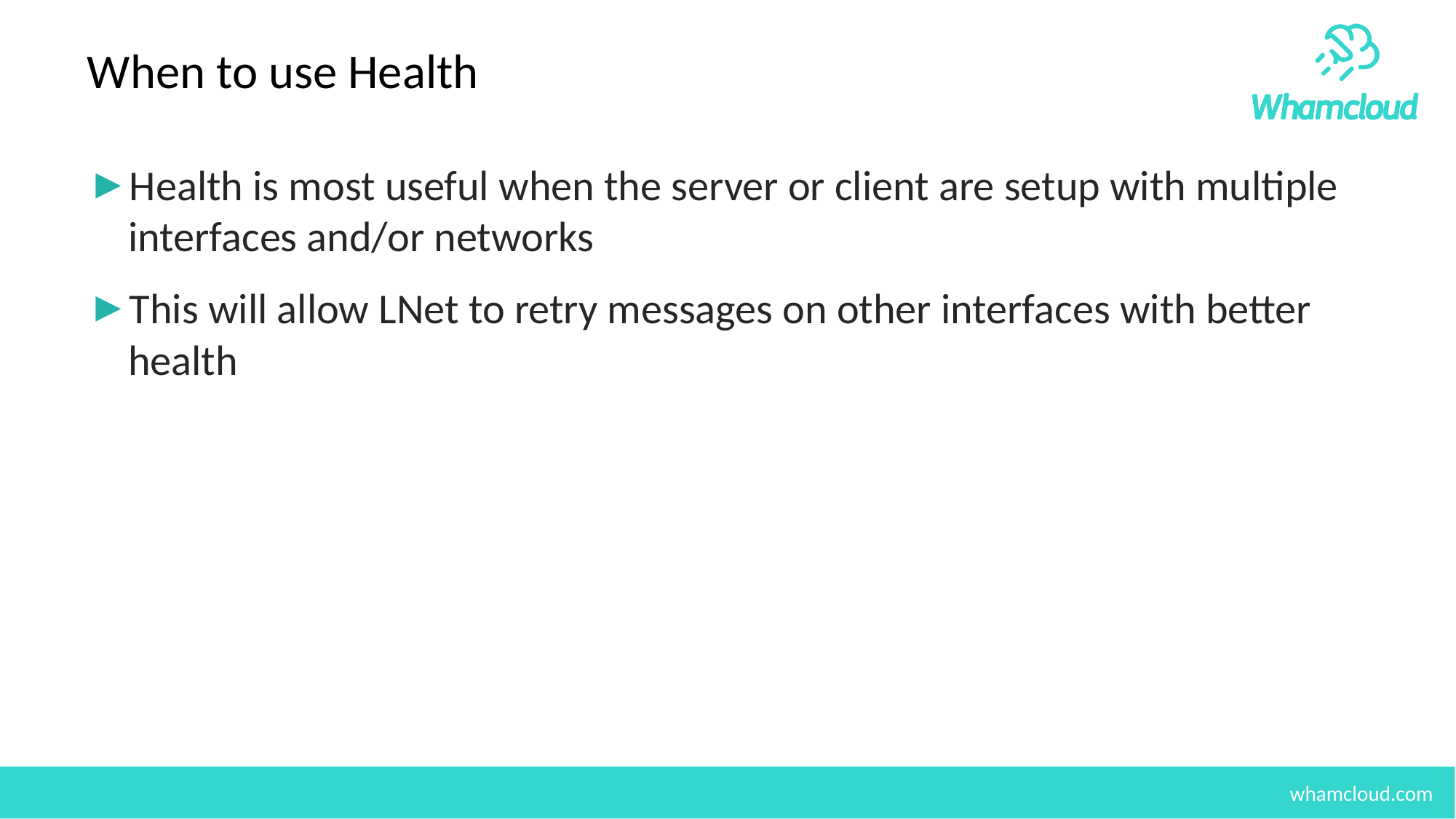

When to use Health
Health is most useful when the server or client are setup with multiple interfaces and/or networks
This will allow LNet to retry messages on other interfaces with better health